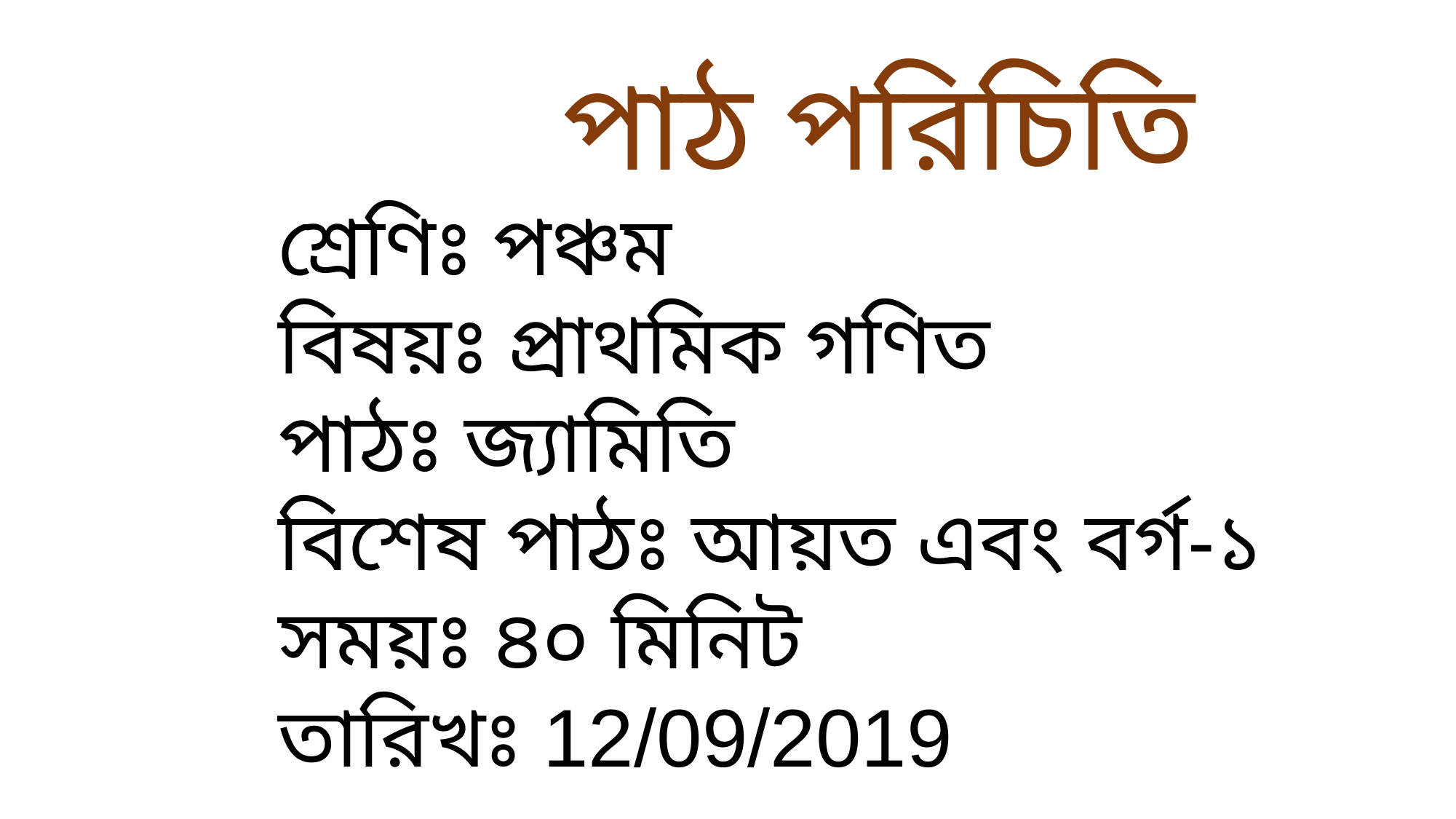

পাঠ পরিচিতি
শ্রেণিঃ পঞ্চম
বিষয়ঃ প্রাথমিক গণিত
পাঠঃ জ্যামিতি
বিশেষ পাঠঃ আয়ত এবং বর্গ-১
সময়ঃ ৪০ মিনিট
তারিখঃ 12/09/2019